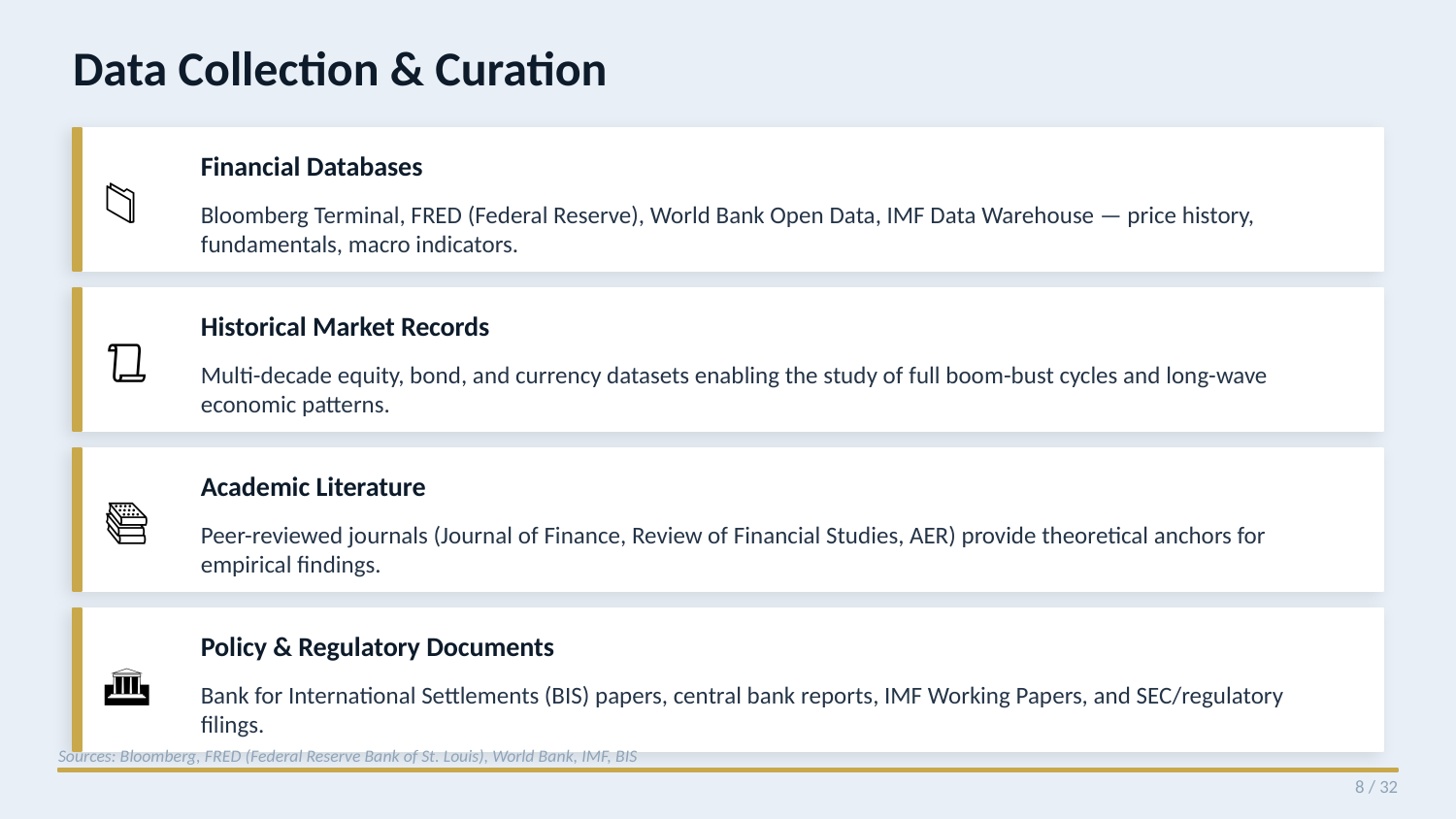

Data Collection & Curation

Financial Databases
📁
Bloomberg Terminal, FRED (Federal Reserve), World Bank Open Data, IMF Data Warehouse — price history, fundamentals, macro indicators.

Historical Market Records
📜
Multi-decade equity, bond, and currency datasets enabling the study of full boom-bust cycles and long-wave economic patterns.

Academic Literature
📚
Peer-reviewed journals (Journal of Finance, Review of Financial Studies, AER) provide theoretical anchors for empirical findings.

Policy & Regulatory Documents
🏛️
Bank for International Settlements (BIS) papers, central bank reports, IMF Working Papers, and SEC/regulatory filings.
Sources: Bloomberg, FRED (Federal Reserve Bank of St. Louis), World Bank, IMF, BIS

8 / 32